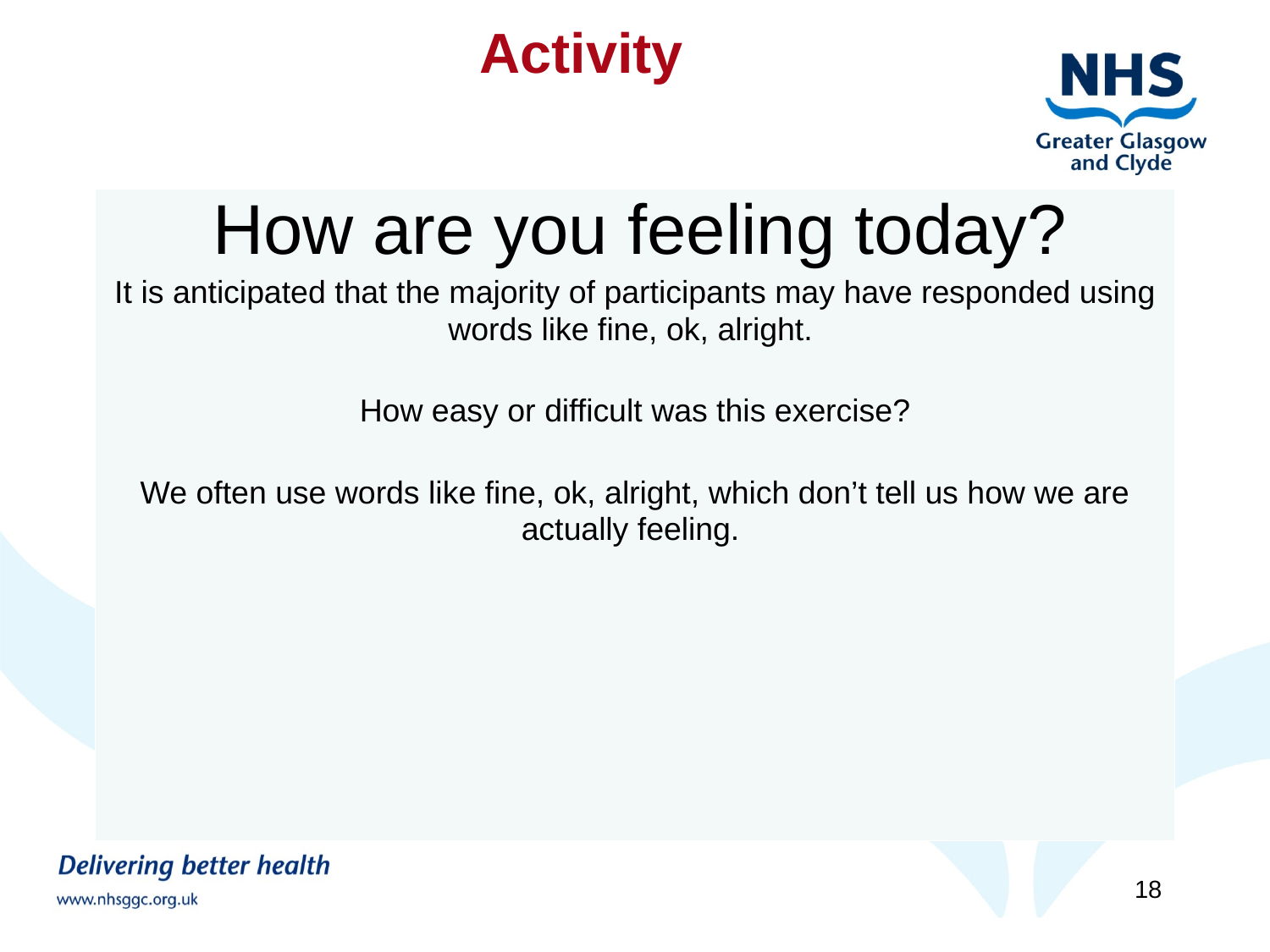

Activity
| How are you feeling today? It is anticipated that the majority of participants may have responded using words like fine, ok, alright. How easy or difficult was this exercise? We often use words like fine, ok, alright, which don’t tell us how we are actually feeling. |
| --- |

18